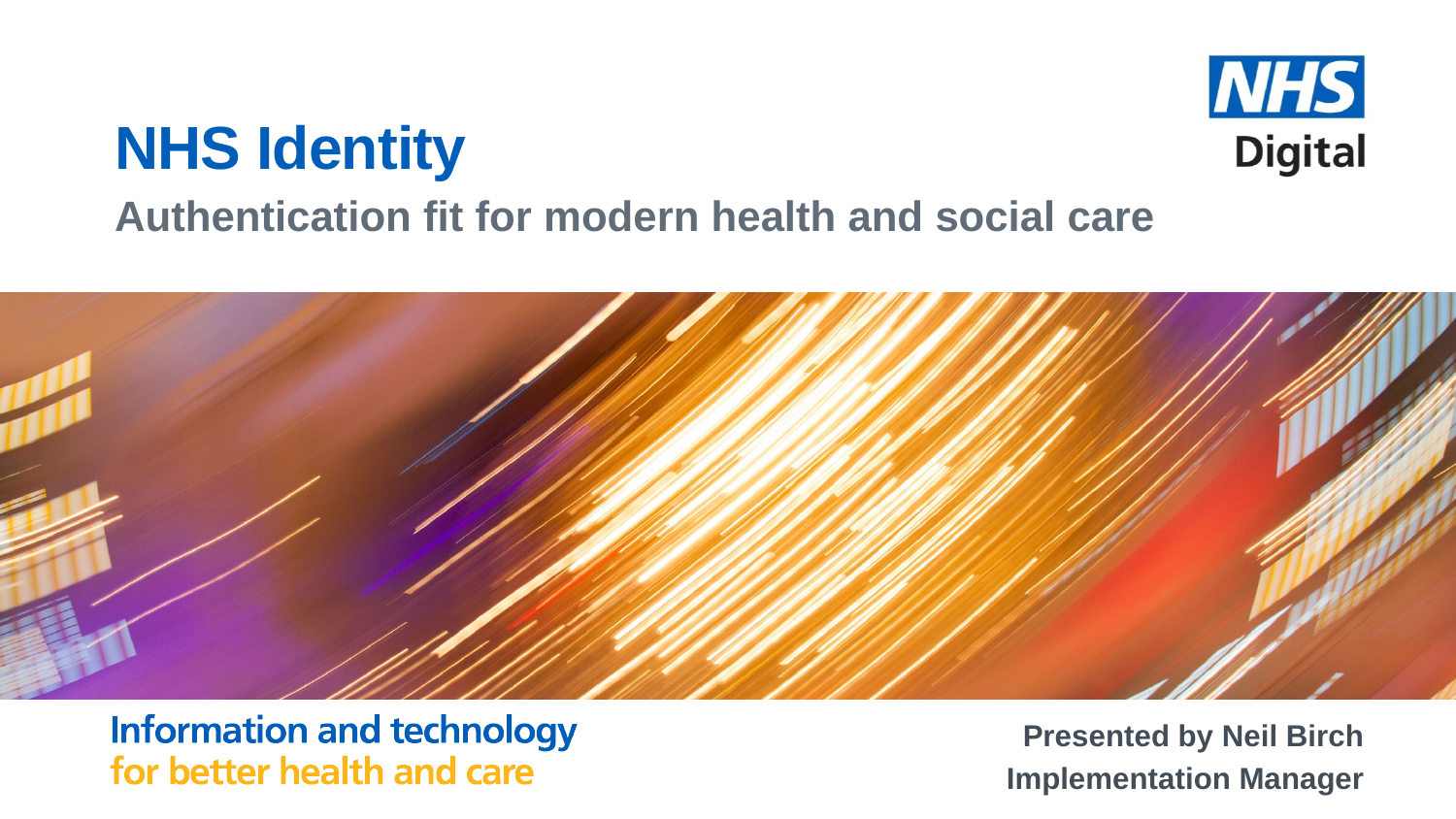

NHS Identity
Authentication fit for modern health and social care
Presented by Neil Birch
Implementation Manager